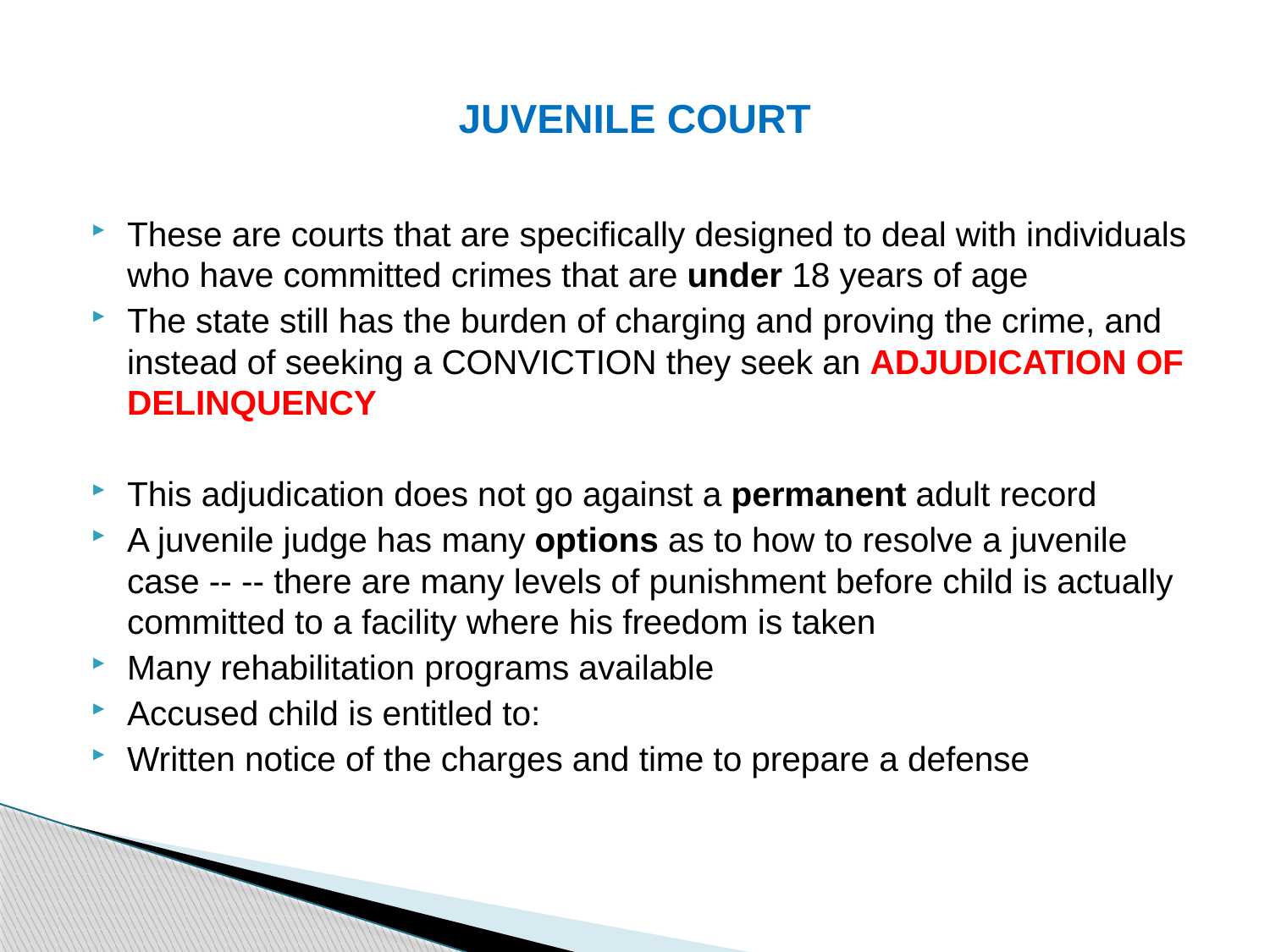

# JUVENILE COURT
These are courts that are specifically designed to deal with individuals who have committed crimes that are under 18 years of age
The state still has the burden of charging and proving the crime, and instead of seeking a CONVICTION they seek an ADJUDICATION OF DELINQUENCY

This adjudication does not go against a permanent adult record
A juvenile judge has many options as to how to resolve a juvenile case -- -- there are many levels of punishment before child is actually committed to a facility where his freedom is taken
Many rehabilitation programs available
Accused child is entitled to:
Written notice of the charges and time to prepare a defense